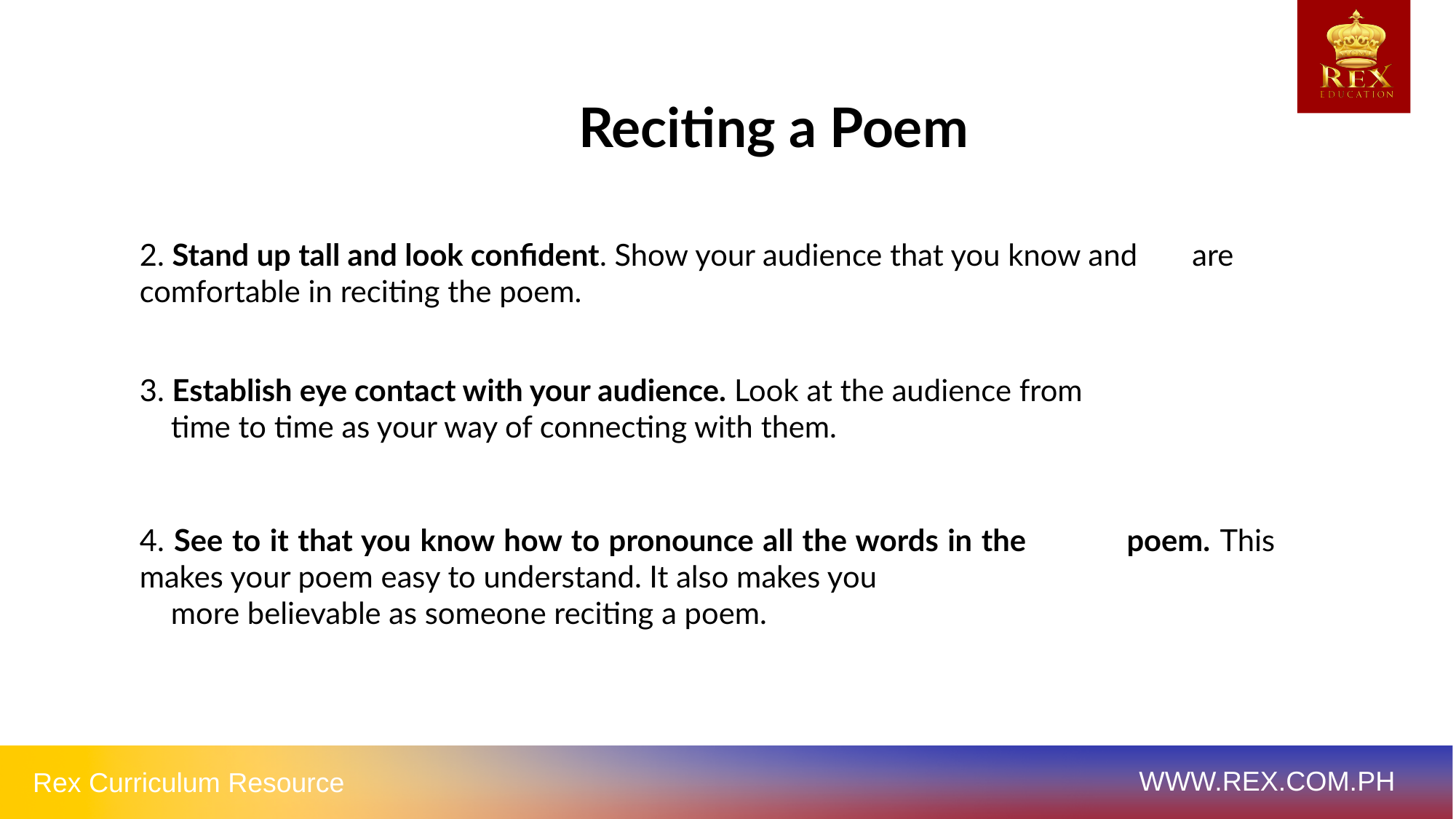

Reciting a Poem
2. Stand up tall and look confident. Show your audience that you know and       are comfortable in reciting the poem.
3. Establish eye contact with your audience. Look at the audience from
    time to time as your way of connecting with them.
4. See to it that you know how to pronounce all the words in the           poem. This makes your poem easy to understand. It also makes you
    more believable as someone reciting a poem.